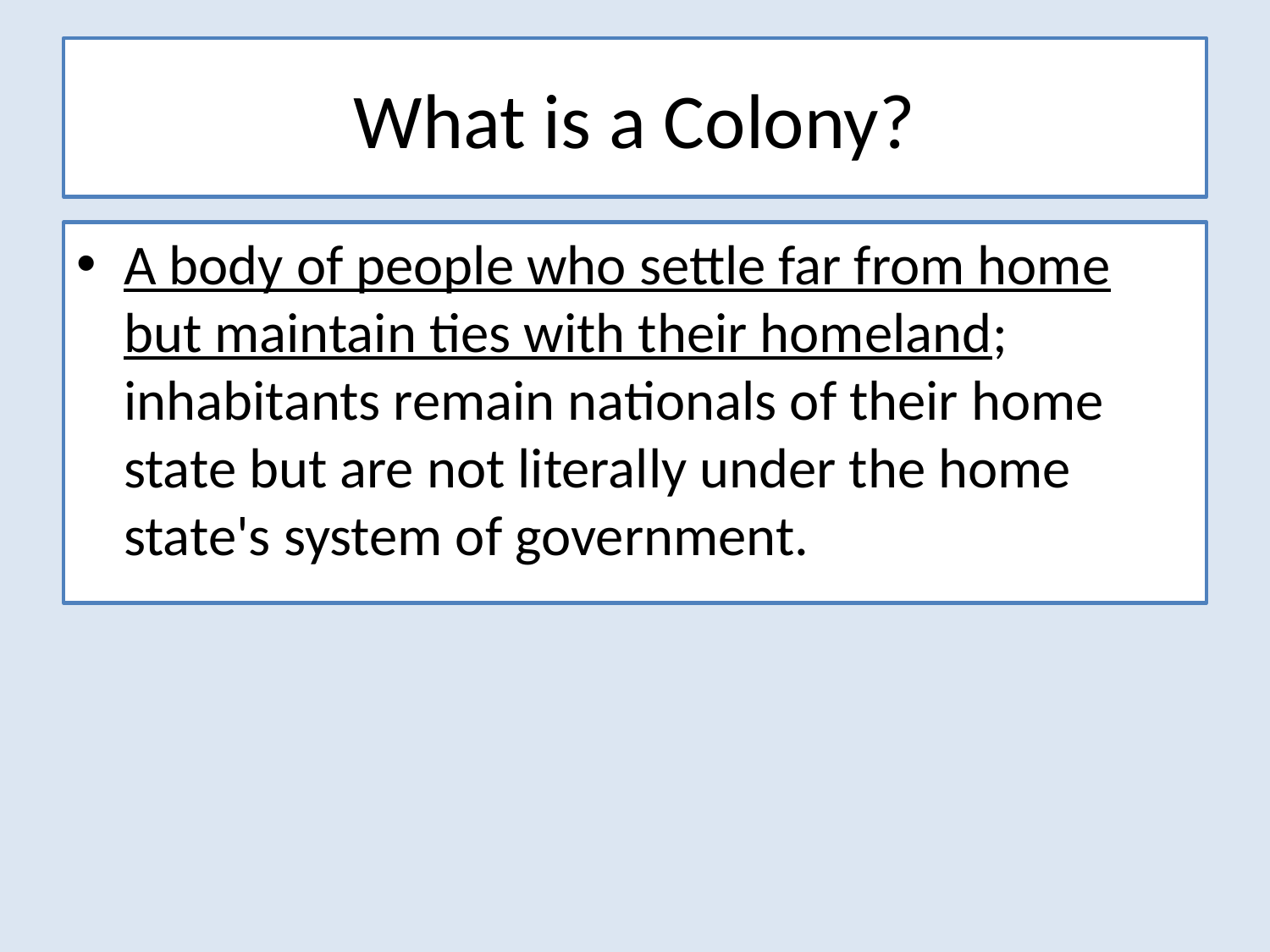

# What is a Colony?
A body of people who settle far from home but maintain ties with their homeland; inhabitants remain nationals of their home state but are not literally under the home state's system of government.